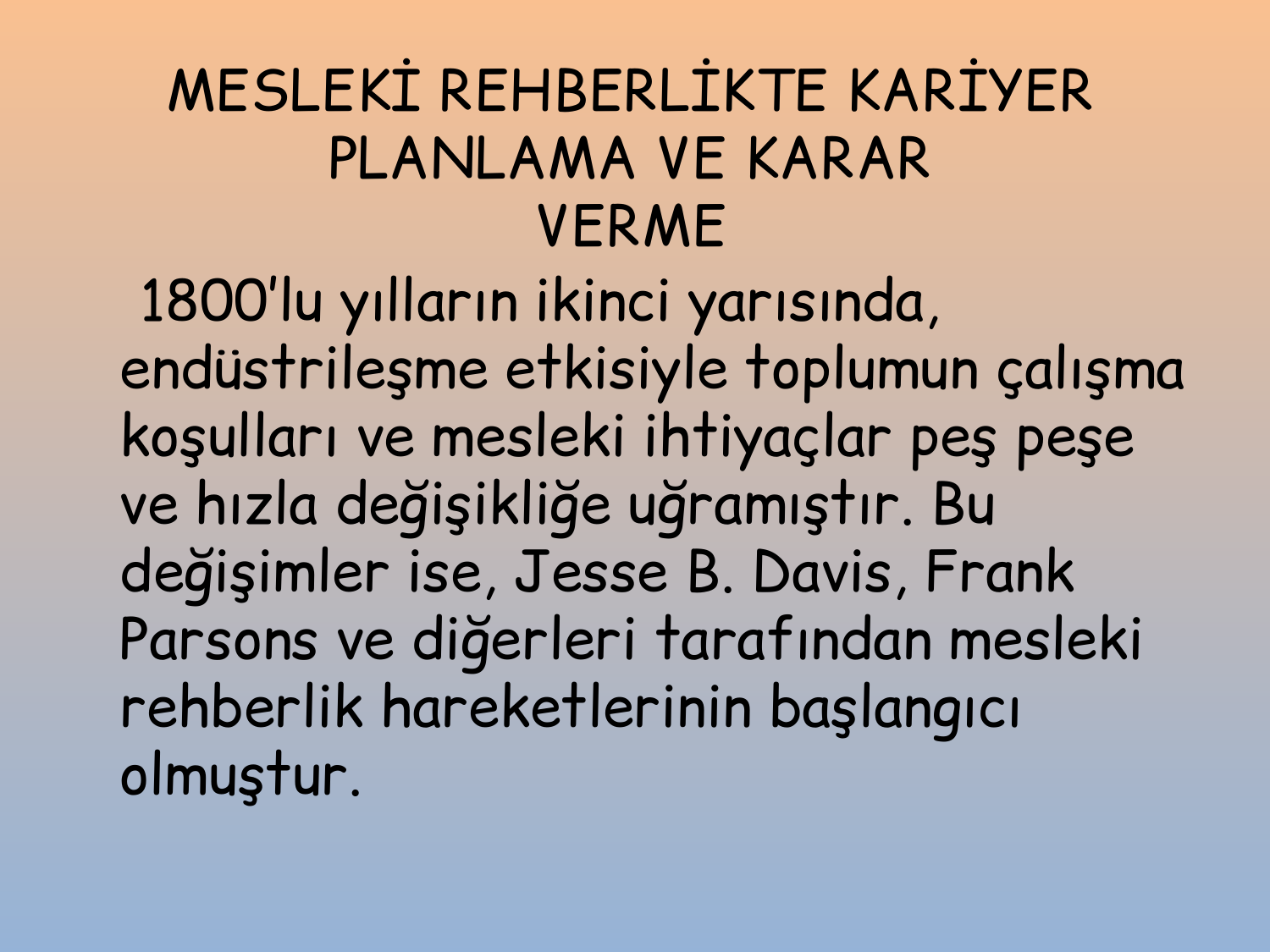

# MESLEKİ REHBERLİKTE KARİYER PLANLAMA VE KARAR VERME
    1800’lu yılların ikinci yarısında, endüstrileşme etkisiyle toplumun çalışma koşulları ve mesleki ihtiyaçlar peş peşe ve hızla değişikliğe uğramıştır. Bu değişimler ise, Jesse B. Davis, Frank Parsons ve diğerleri tarafından mesleki rehberlik hareketlerinin başlangıcı olmuştur.